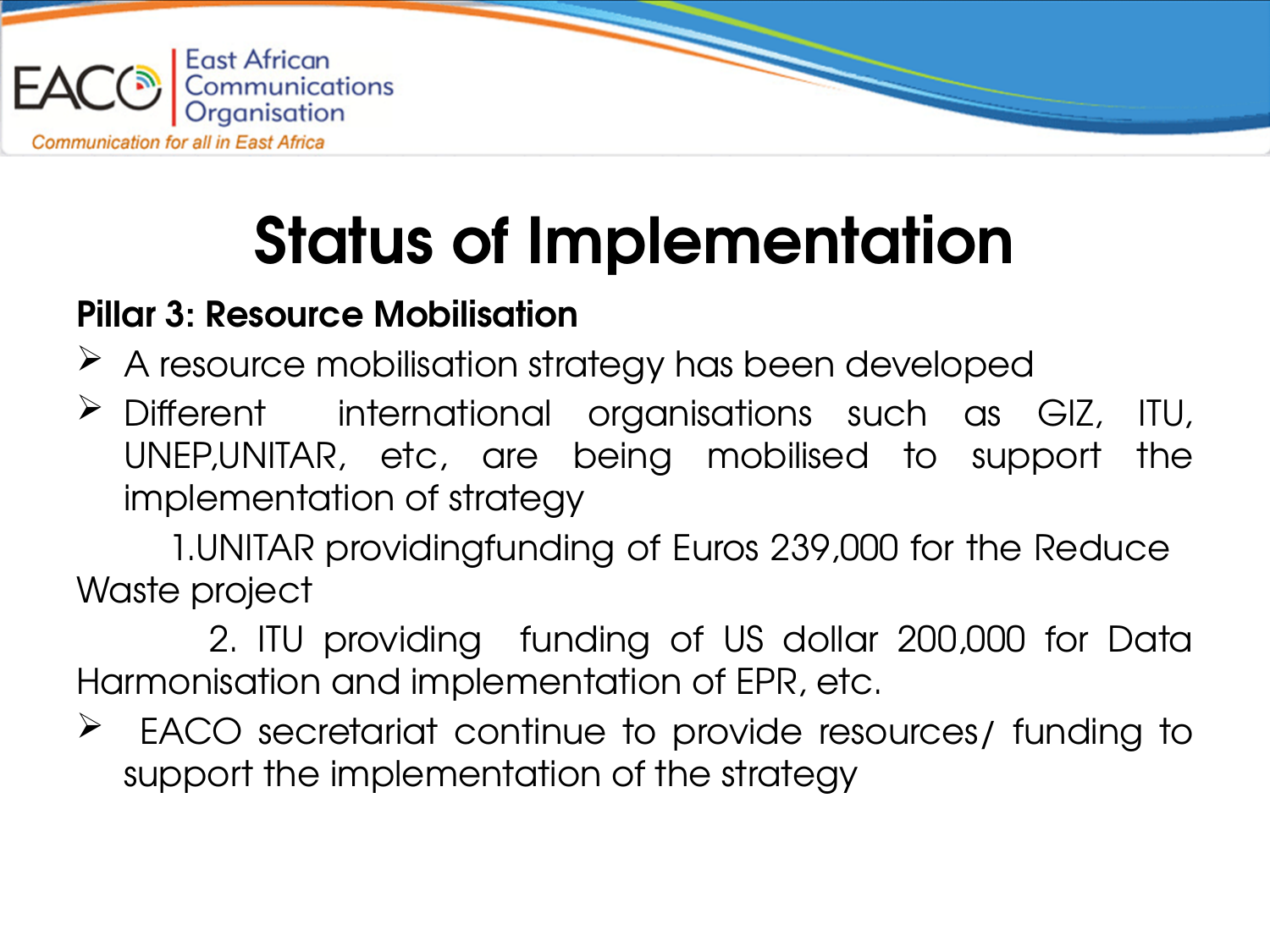

# Status of Implementation
Pillar 3: Resource Mobilisation
A resource mobilisation strategy has been developed
Different  international organisations such as GIZ, ITU, UNEP,UNITAR, etc, are being mobilised to support the implementation of strategy
        1.UNITAR providingfunding of Euros 239,000 for the Reduce   Waste project
       2. ITU providing  funding of US dollar 200,000 for Data Harmonisation and implementation of EPR, etc.
 EACO secretariat continue to provide resources/ funding to support the implementation of the strategy